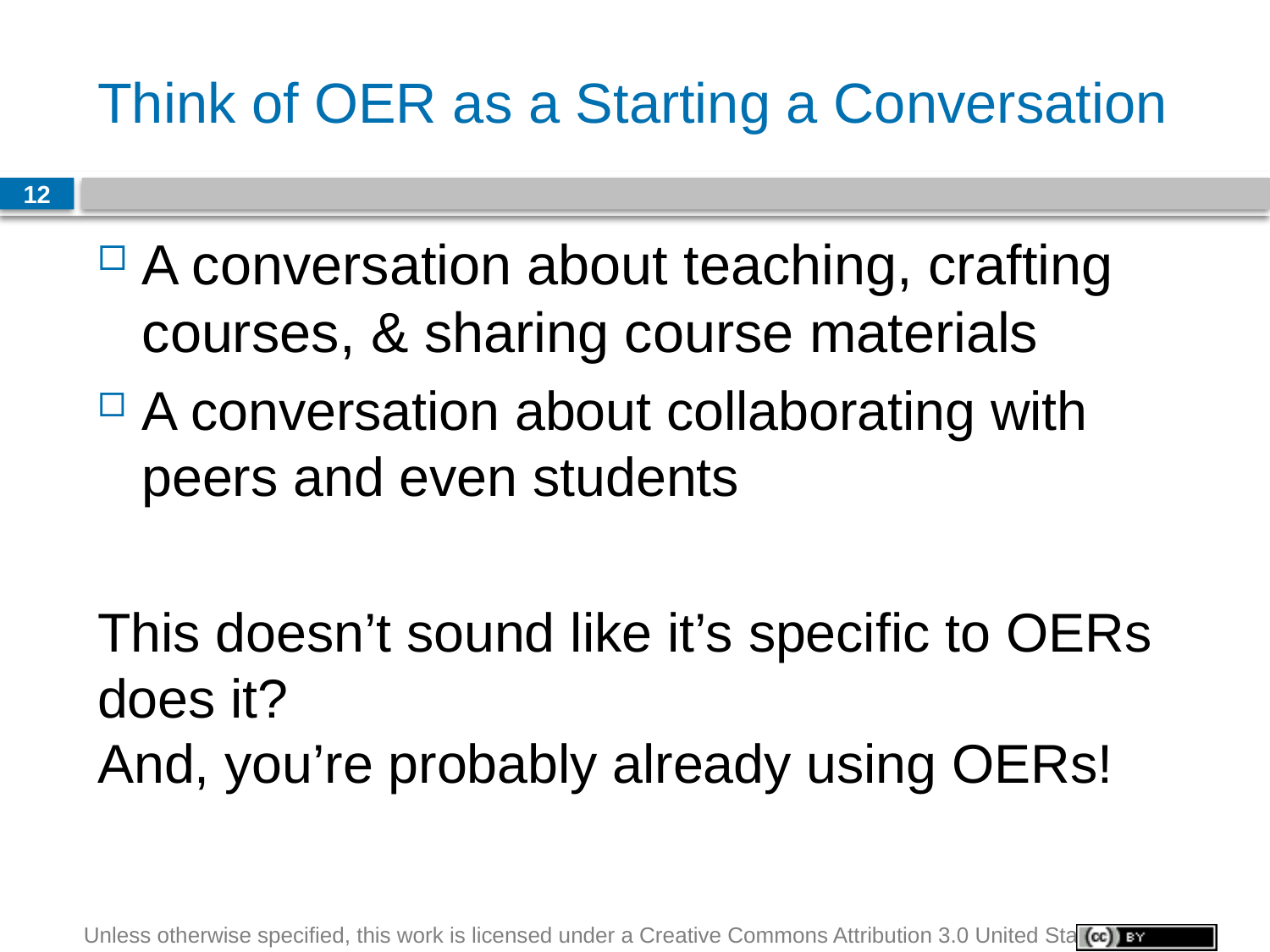

# Think of OER as a Starting a Conversation
12
A conversation about teaching, crafting courses, & sharing course materials
A conversation about collaborating with peers and even students

This doesn’t sound like it’s specific to OERs does it?
And, you’re probably already using OERs!